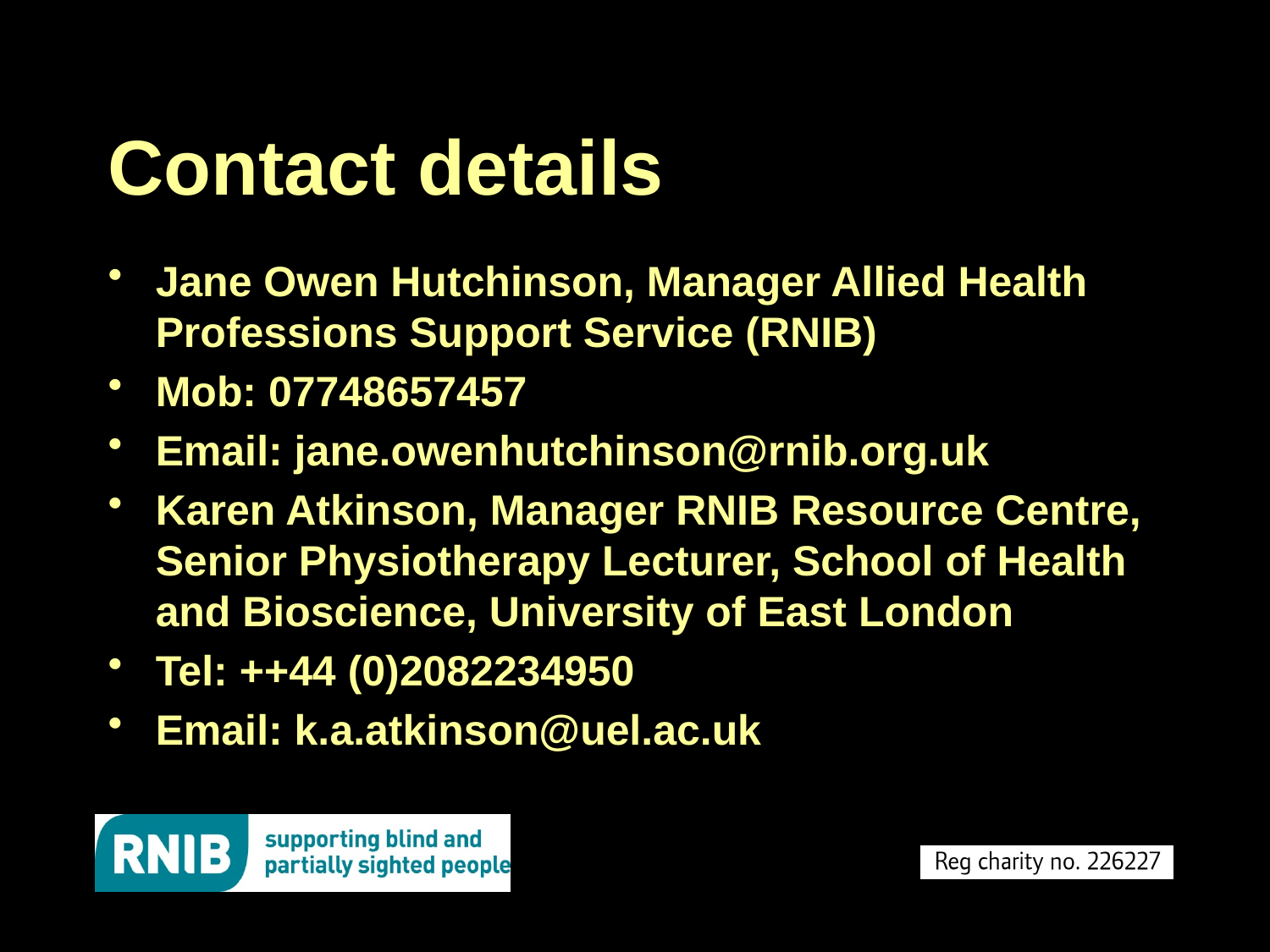

# Contact details
Jane Owen Hutchinson, Manager Allied Health Professions Support Service (RNIB)
Mob: 07748657457
Email: jane.owenhutchinson@rnib.org.uk
Karen Atkinson, Manager RNIB Resource Centre, Senior Physiotherapy Lecturer, School of Health and Bioscience, University of East London
Tel: ++44 (0)2082234950
Email: k.a.atkinson@uel.ac.uk